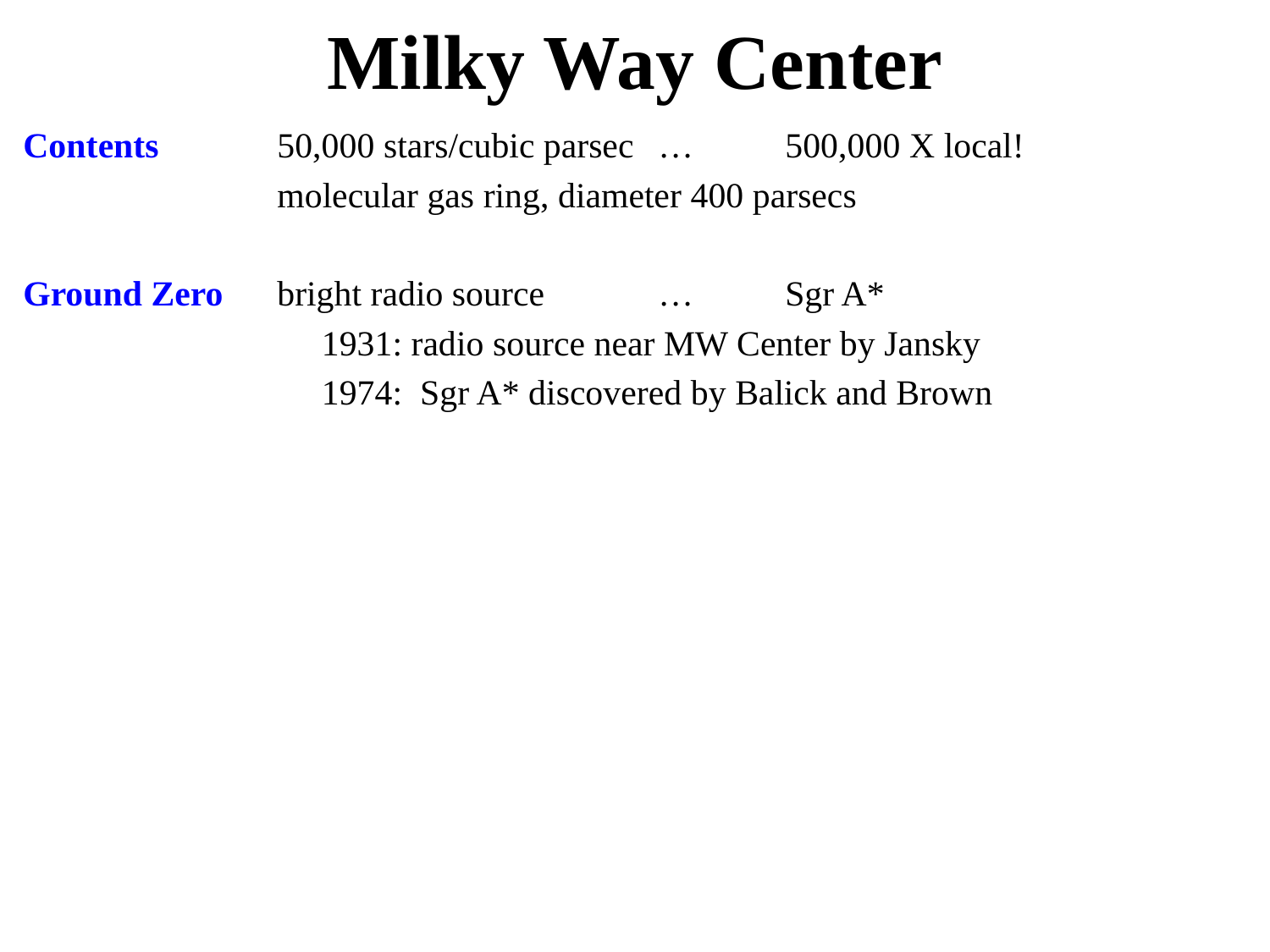

# Milky Way Center
Contents	50,000 stars/cubic parsec	…	500,000 X local!
		molecular gas ring, diameter 400 parsecs

Ground Zero	bright radio source	…	Sgr A*
		     1931: radio source near MW Center by Jansky
		     1974:  Sgr A* discovered by Balick and Brown